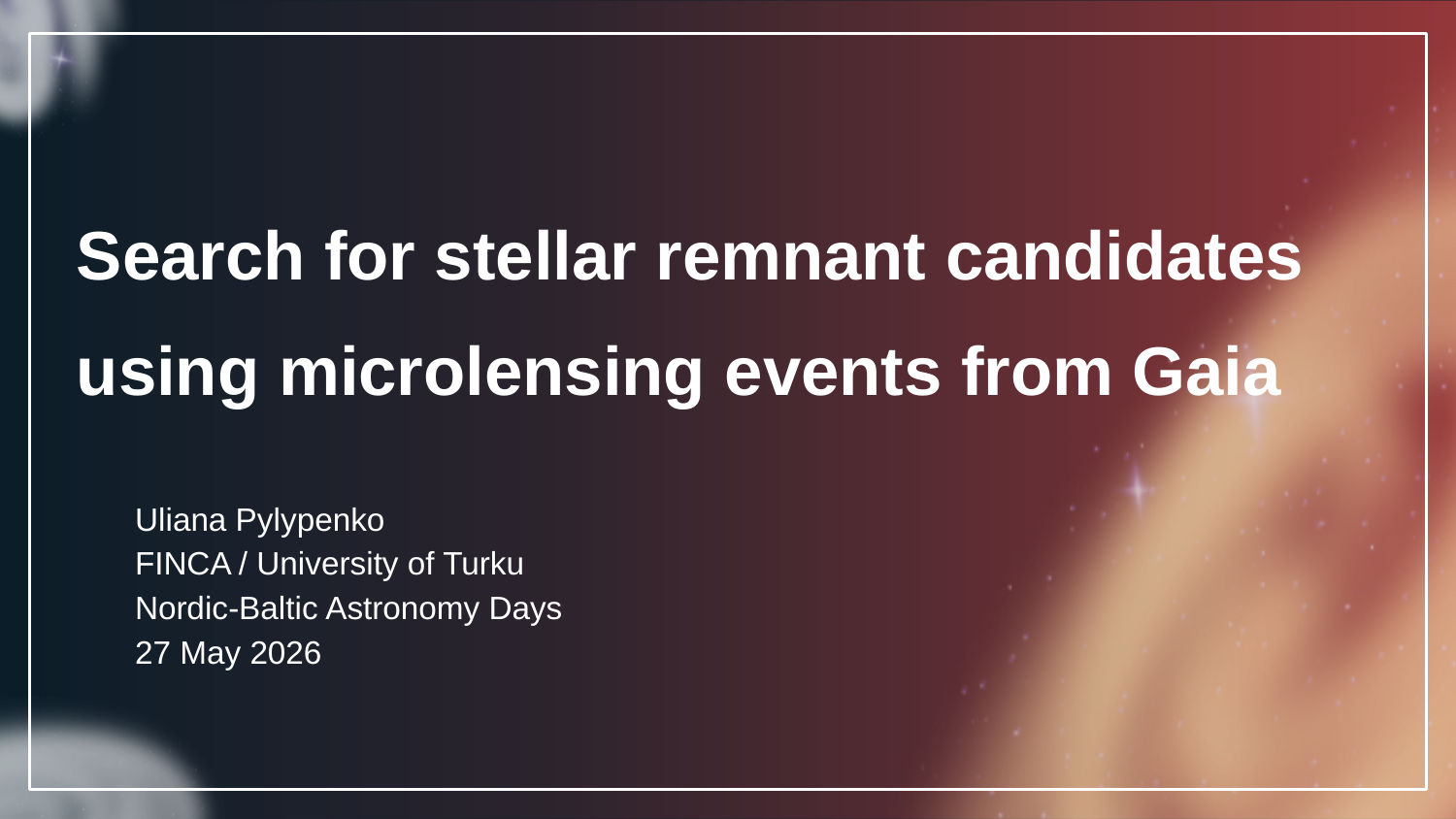

# Search for stellar remnant candidates using microlensing events from Gaia
Uliana Pylypenko
FINCA / University of Turku
Nordic-Baltic Astronomy Days
27 May 2026